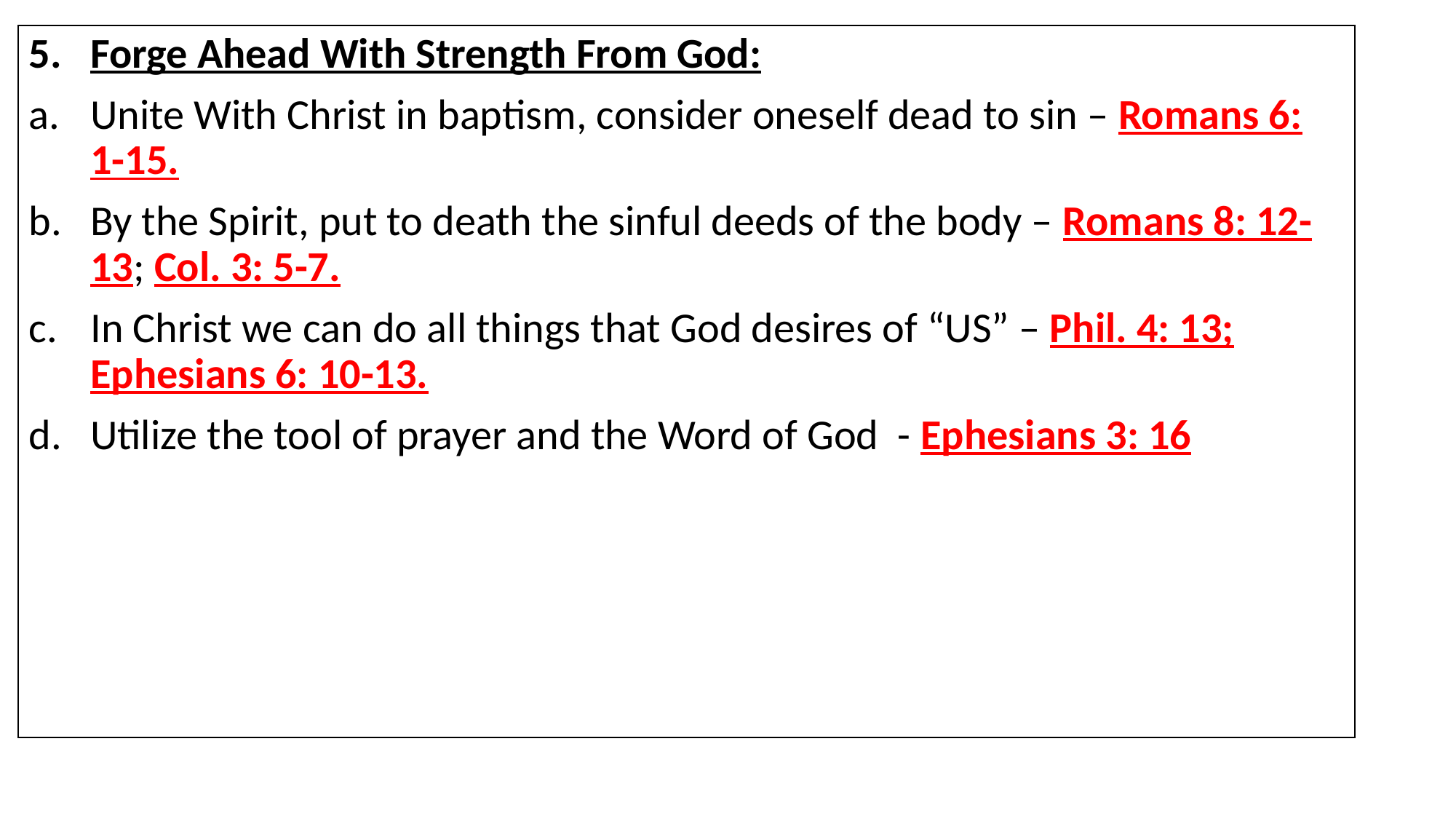

Forge Ahead With Strength From God:
Unite With Christ in baptism, consider oneself dead to sin – Romans 6: 1-15.
By the Spirit, put to death the sinful deeds of the body – Romans 8: 12-13; Col. 3: 5-7.
In Christ we can do all things that God desires of “US” – Phil. 4: 13; Ephesians 6: 10-13.
Utilize the tool of prayer and the Word of God  - Ephesians 3: 16